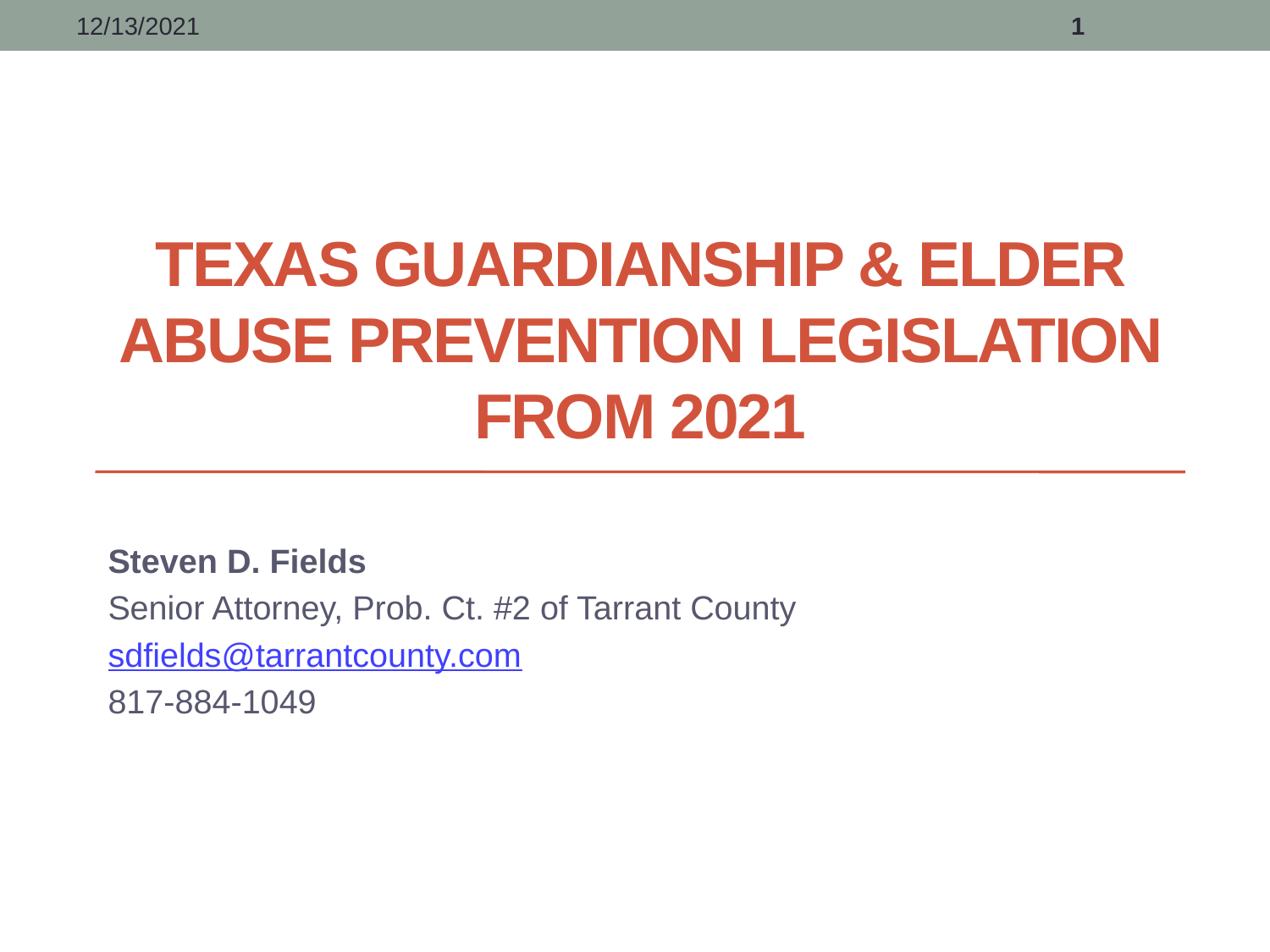

12/13/2021
1
# Texas Guardianship & elder abuse prevention legislation from 2021

Steven D. Fields
Senior Attorney, Prob. Ct. #2 of Tarrant County
sdfields@tarrantcounty.com
817-884-1049